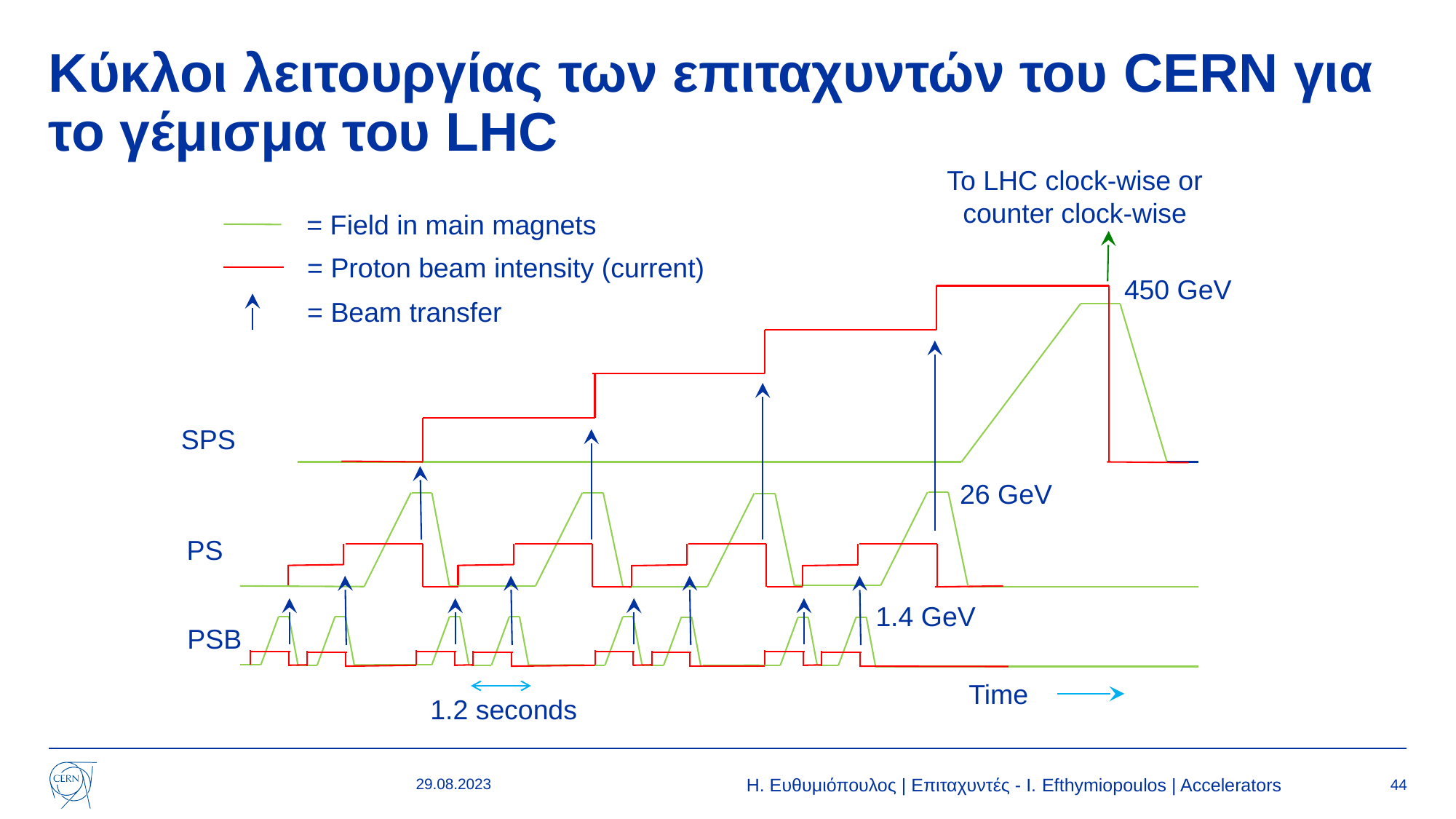

# Κύκλοι λειτουργίας των επιταχυντών του CERN για το γέμισμα του LHC
To LHC clock-wise or counter clock-wise
= Field in main magnets
= Proton beam intensity (current)
= Beam transfer
450 GeV
SPS
26 GeV
PS
1.4 GeV
PSB
Time
1.2 seconds
29.08.2023
Η. Ευθυμιόπουλος | Επιταχυντές - Ι. Efthymiopoulos | Accelerators
44